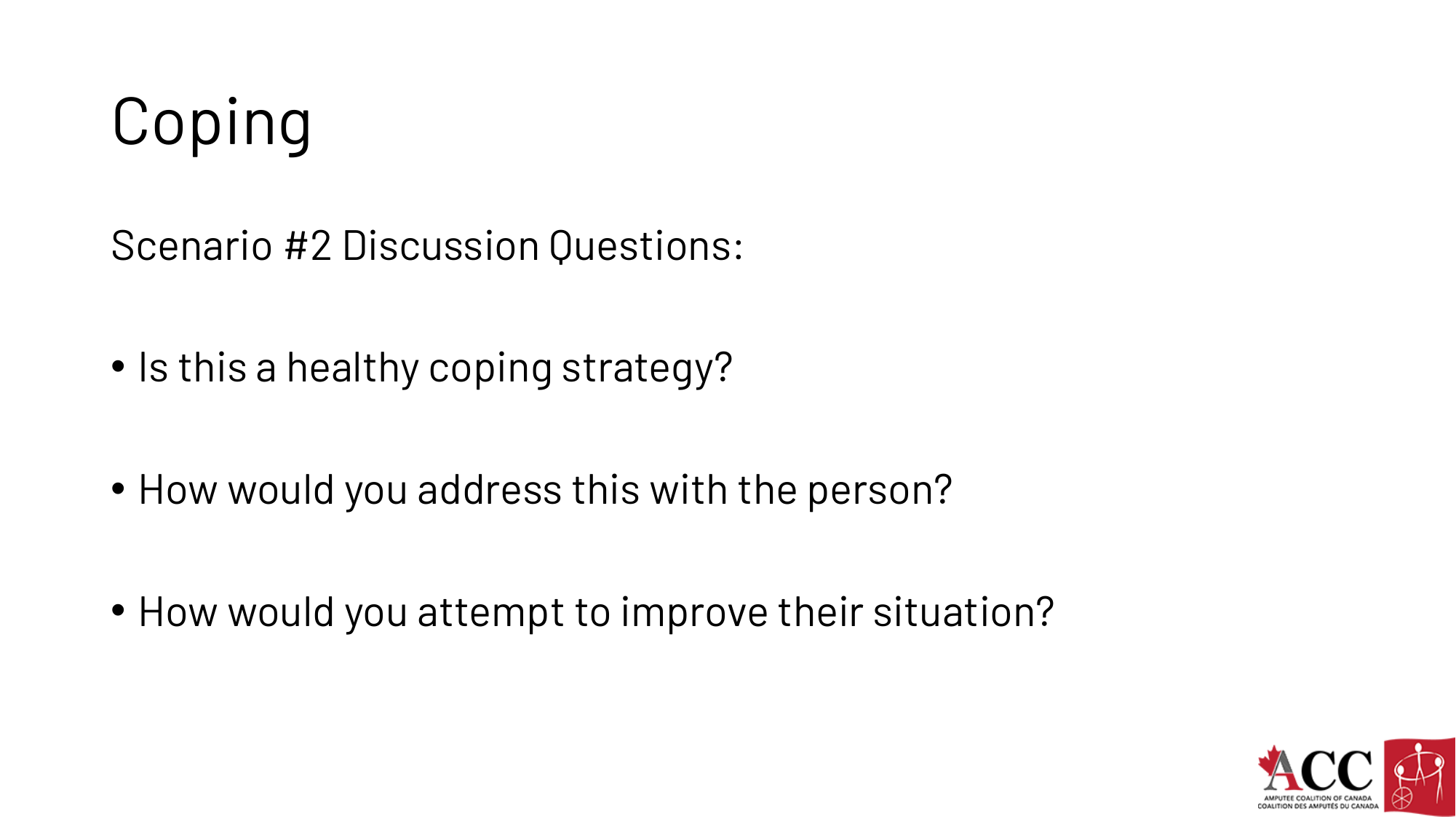

# Coping
Scenario #2 Discussion Questions:

Is this a healthy coping strategy?

How would you address this with the person?

How would you attempt to improve their situation?